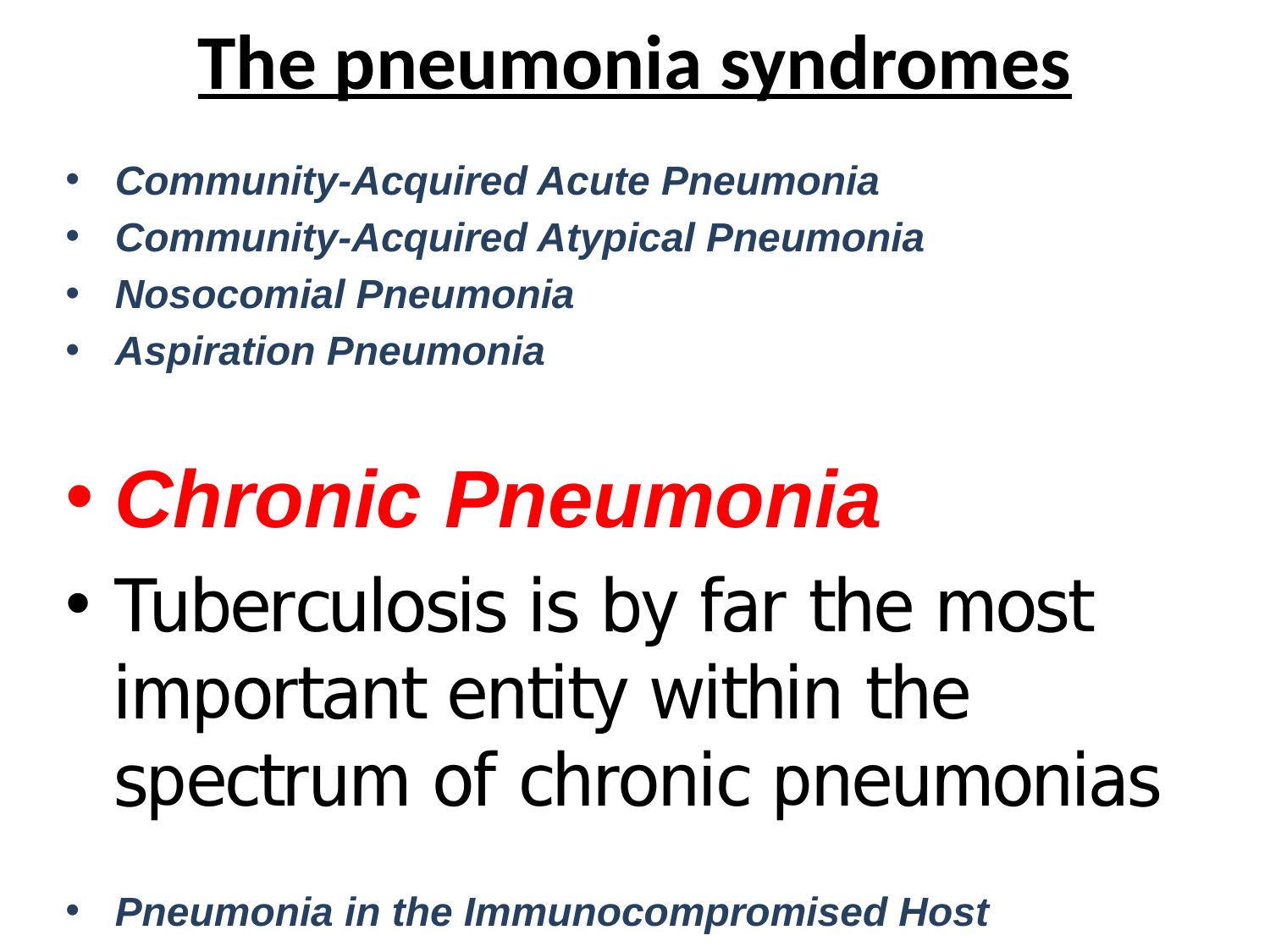

# The pneumonia syndromes
Community-Acquired Acute Pneumonia
Community-Acquired Atypical Pneumonia
Nosocomial Pneumonia
Aspiration Pneumonia

Chronic Pneumonia
Tuberculosis is by far the most important entity within the spectrum of chronic pneumonias

Pneumonia in the Immunocompromised Host